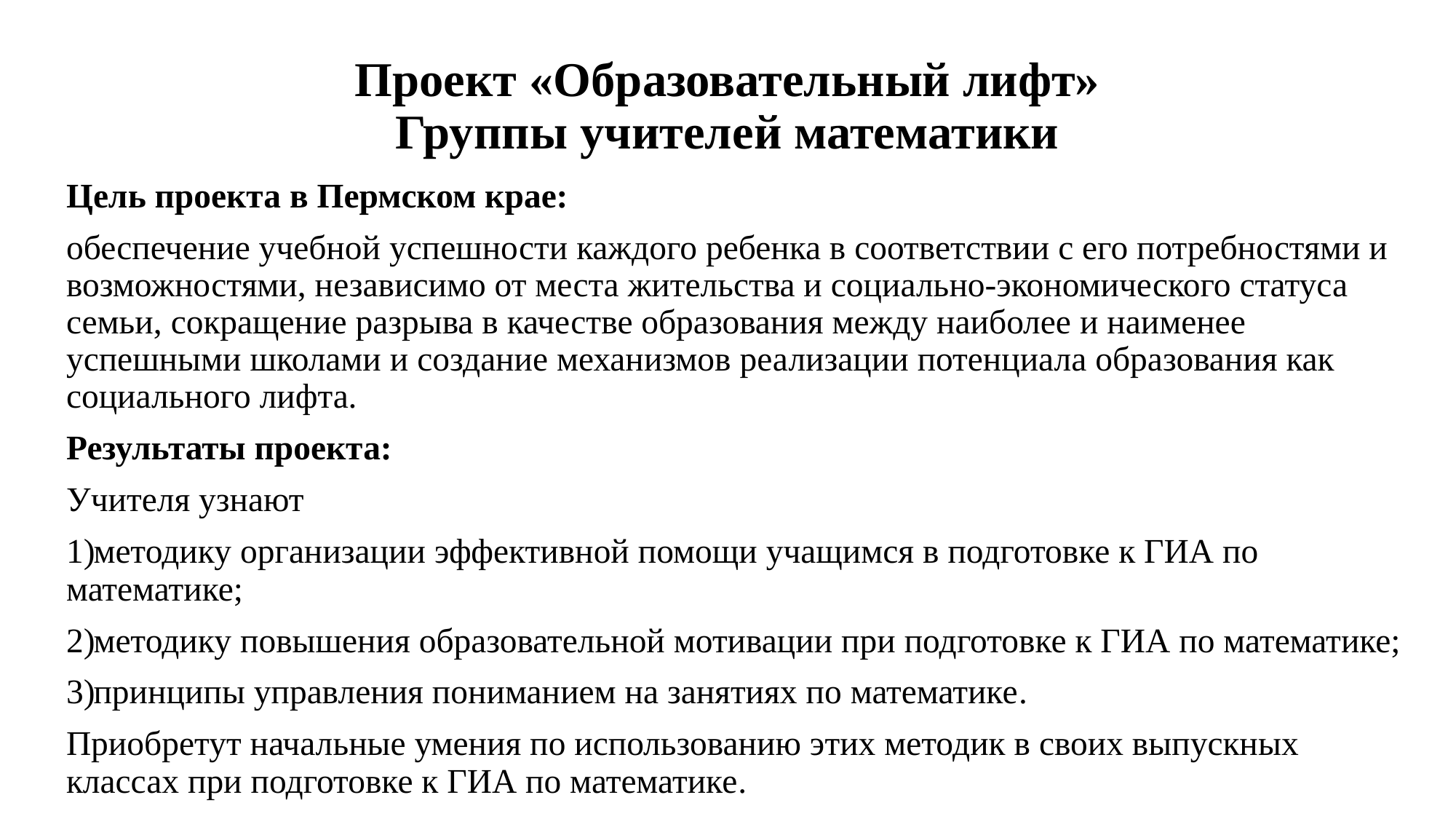

# Проект «Образовательный лифт» Группы учителей математики
Цель проекта в Пермском крае:
обеспечение учебной успешности каждого ребенка в соответствии с его потребностями и возможностями, независимо от места жительства и социально-экономического статуса семьи, сокращение разрыва в качестве образования между наиболее и наименее успешными школами и создание механизмов реализации потенциала образования как социального лифта.
Результаты проекта:
Учителя узнают
методику организации эффективной помощи учащимся в подготовке к ГИА по математике;
методику повышения образовательной мотивации при подготовке к ГИА по математике;
принципы управления пониманием на занятиях по математике.
Приобретут начальные умения по использованию этих методик в своих выпускных классах при подготовке к ГИА по математике.